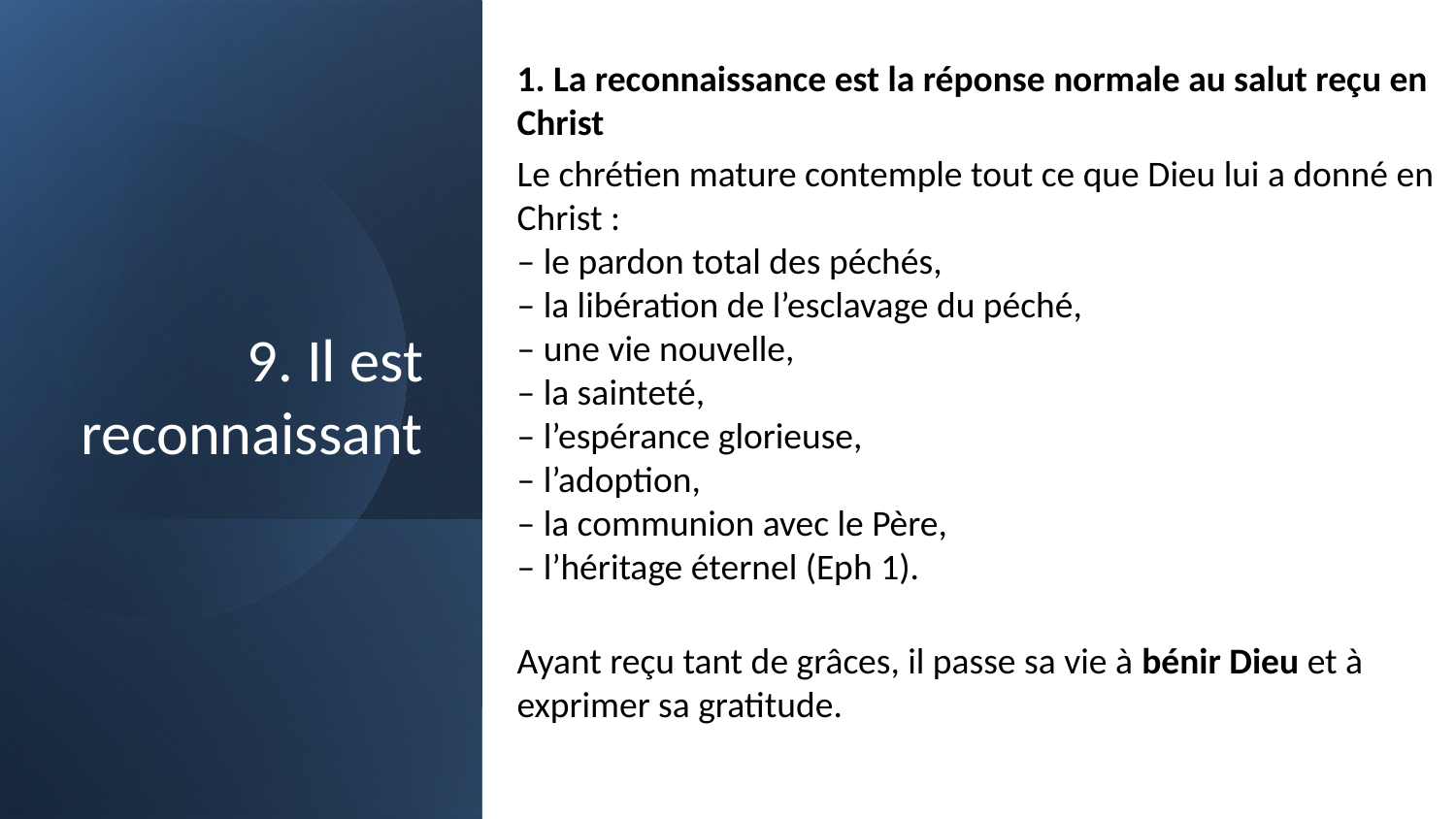

1. La reconnaissance est la réponse normale au salut reçu en Christ
Le chrétien mature contemple tout ce que Dieu lui a donné en Christ :
– le pardon total des péchés,
– la libération de l’esclavage du péché,
– une vie nouvelle,
– la sainteté,
– l’espérance glorieuse,
– l’adoption,
– la communion avec le Père,
– l’héritage éternel (Eph 1).
Ayant reçu tant de grâces, il passe sa vie à bénir Dieu et à exprimer sa gratitude.

# 9. Il est reconnaissant